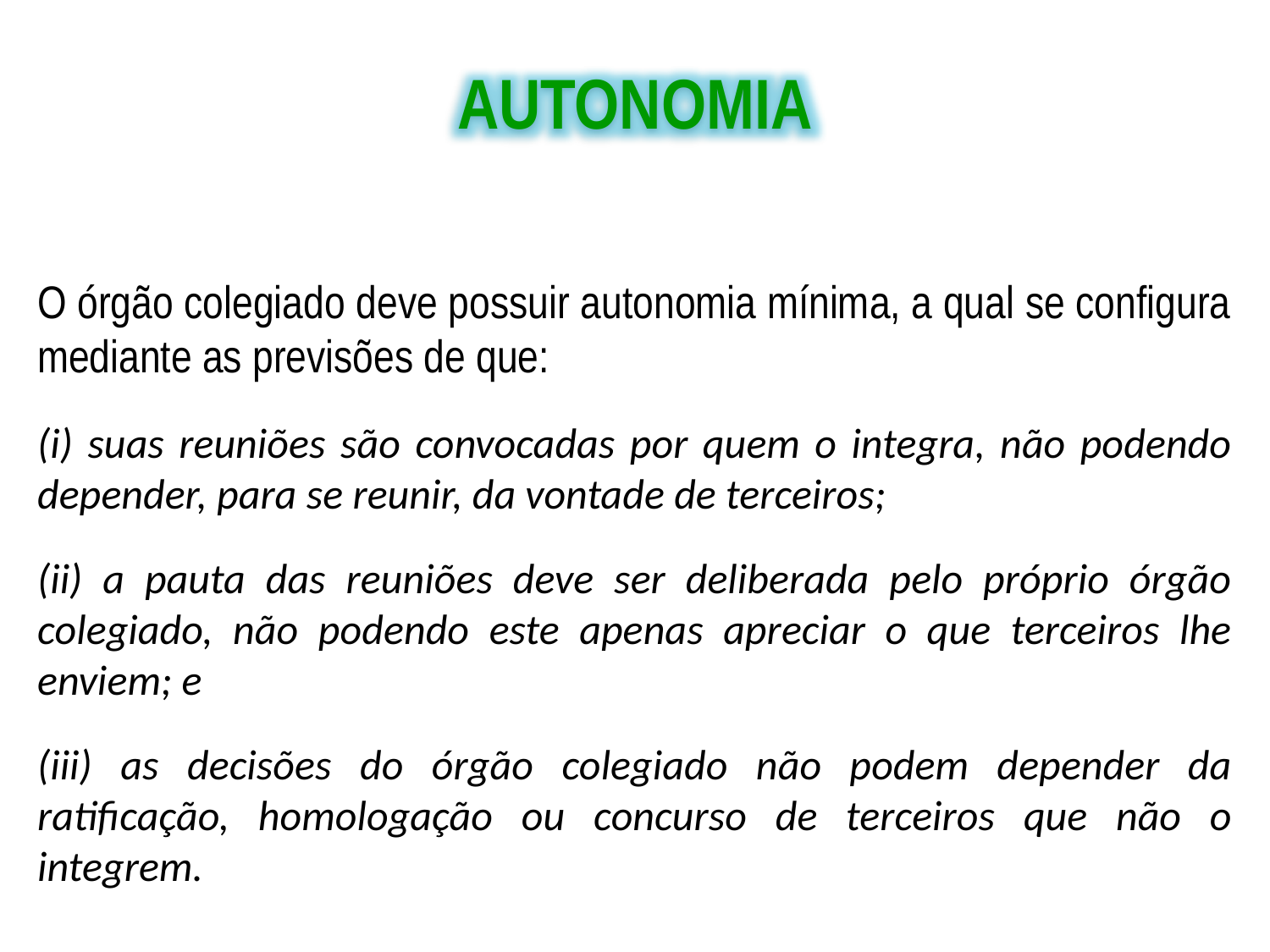

AUTONOMIA
O órgão colegiado deve possuir autonomia mínima, a qual se configura mediante as previsões de que:

(i) suas reuniões são convocadas por quem o integra, não podendo depender, para se reunir, da vontade de terceiros;

(ii) a pauta das reuniões deve ser deliberada pelo próprio órgão colegiado, não podendo este apenas apreciar o que terceiros lhe enviem; e

(iii) as decisões do órgão colegiado não podem depender da ratificação, homologação ou concurso de terceiros que não o integrem.